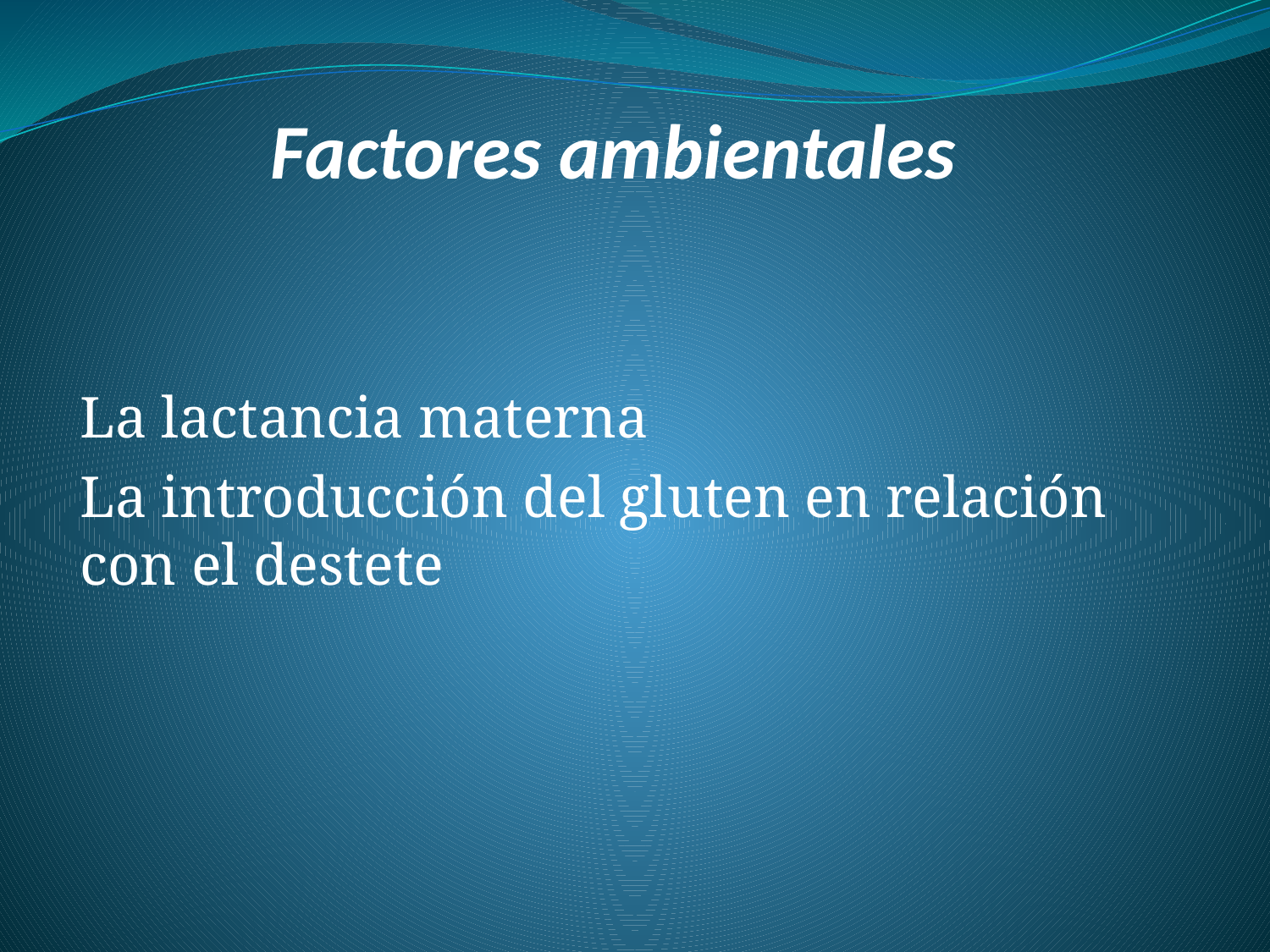

# Factores ambientales
La lactancia materna
La introducción del gluten en relación con el destete